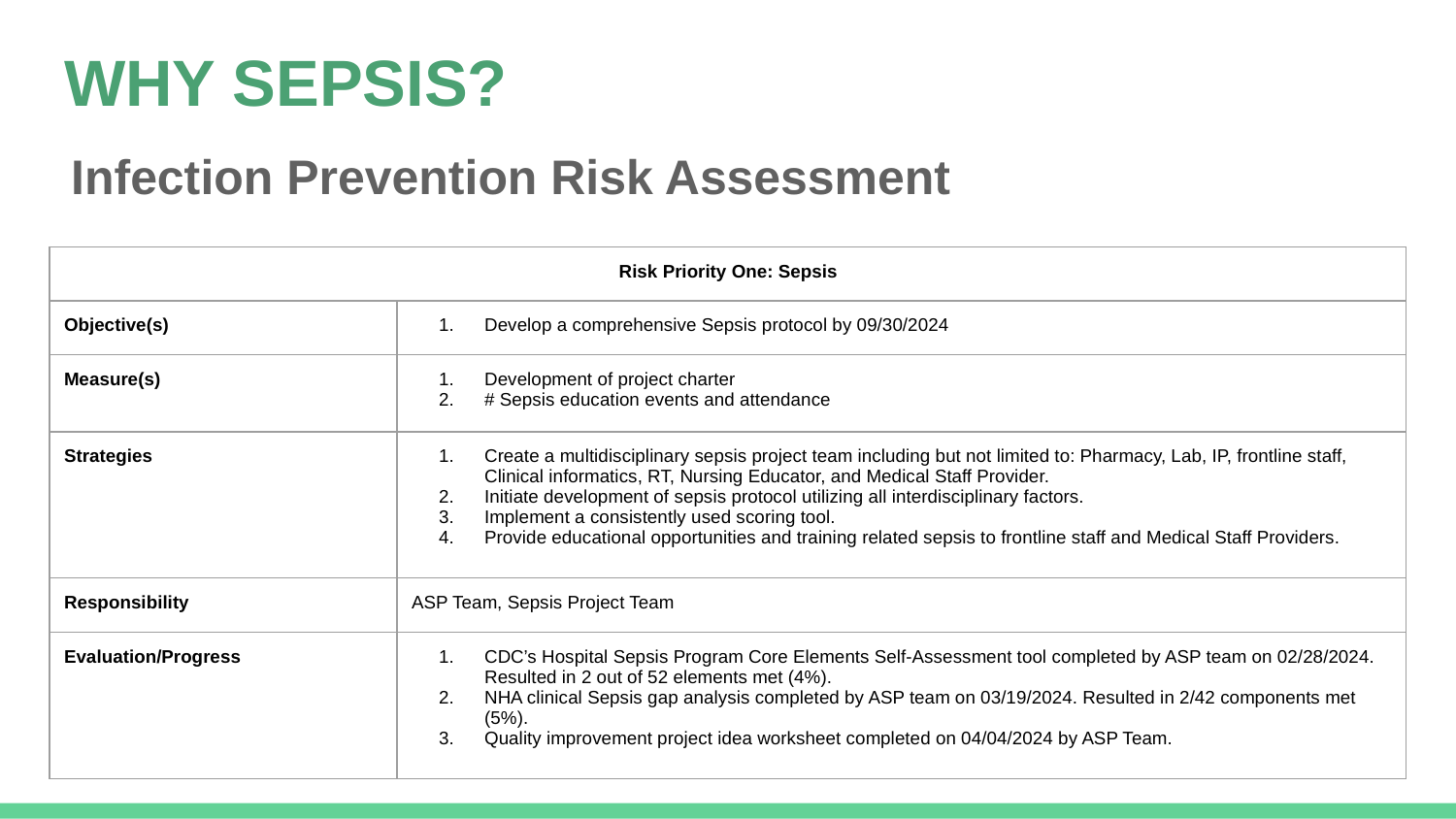

# WHY SEPSIS?
Infection Prevention Risk Assessment
| Risk Priority One: Sepsis |  |
| --- | --- |
| Objective(s) | Develop a comprehensive Sepsis protocol by 09/30/2024 |
| Measure(s) | Development of project charter # Sepsis education events and attendance |
| Strategies | Create a multidisciplinary sepsis project team including but not limited to: Pharmacy, Lab, IP, frontline staff, Clinical informatics, RT, Nursing Educator, and Medical Staff Provider. Initiate development of sepsis protocol utilizing all interdisciplinary factors. Implement a consistently used scoring tool. Provide educational opportunities and training related sepsis to frontline staff and Medical Staff Providers. |
| Responsibility | ASP Team, Sepsis Project Team |
| Evaluation/Progress | CDC’s Hospital Sepsis Program Core Elements Self-Assessment tool completed by ASP team on 02/28/2024. Resulted in 2 out of 52 elements met (4%). NHA clinical Sepsis gap analysis completed by ASP team on 03/19/2024. Resulted in 2/42 components met (5%). Quality improvement project idea worksheet completed on 04/04/2024 by ASP Team. |